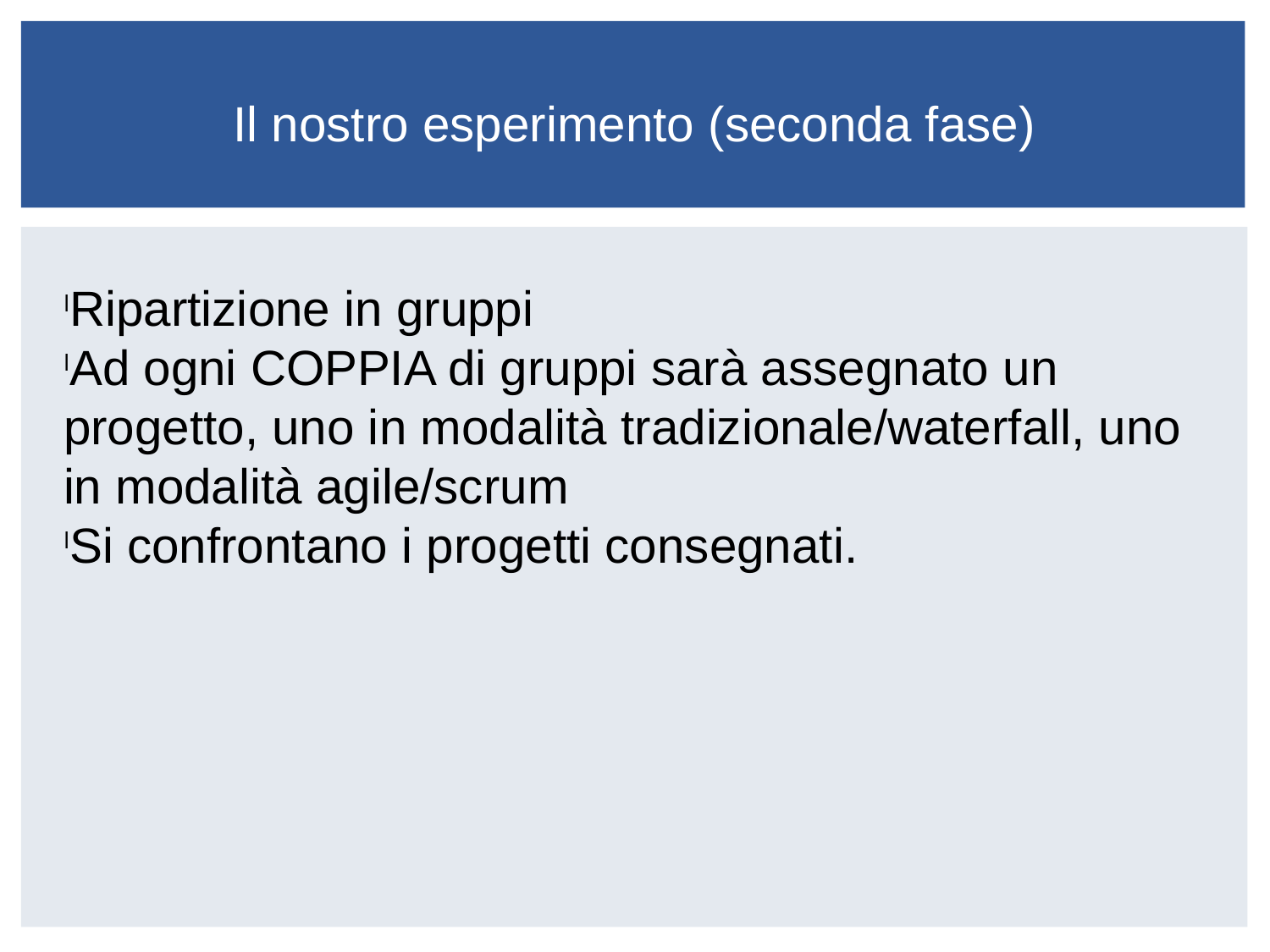

Il nostro esperimento (seconda fase)

Ripartizione in gruppi
Ad ogni COPPIA di gruppi sarà assegnato un progetto, uno in modalità tradizionale/waterfall, uno in modalità agile/scrum
Si confrontano i progetti consegnati.